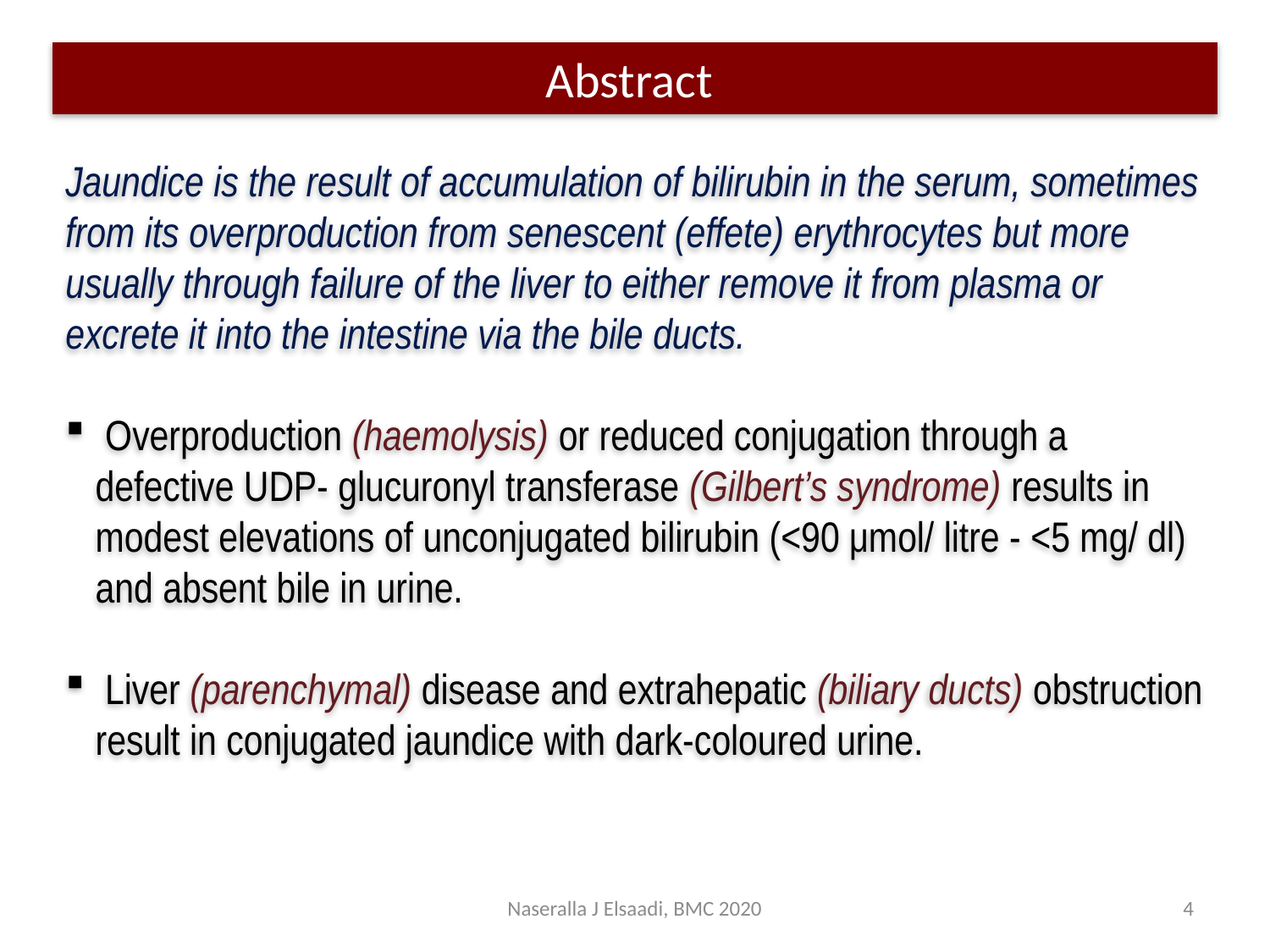

Abstract
Jaundice is the result of accumulation of bilirubin in the serum, sometimes from its overproduction from senescent (effete) erythrocytes but more usually through failure of the liver to either remove it from plasma or excrete it into the intestine via the bile ducts.

 Overproduction (haemolysis) or reduced conjugation through a defective UDP- glucuronyl transferase (Gilbert’s syndrome) results in modest elevations of unconjugated bilirubin (<90 μmol/ litre - <5 mg/ dl) and absent bile in urine.

 Liver (parenchymal) disease and extrahepatic (biliary ducts) obstruction result in conjugated jaundice with dark-coloured urine.

Naseralla J Elsaadi, BMC 2020
4